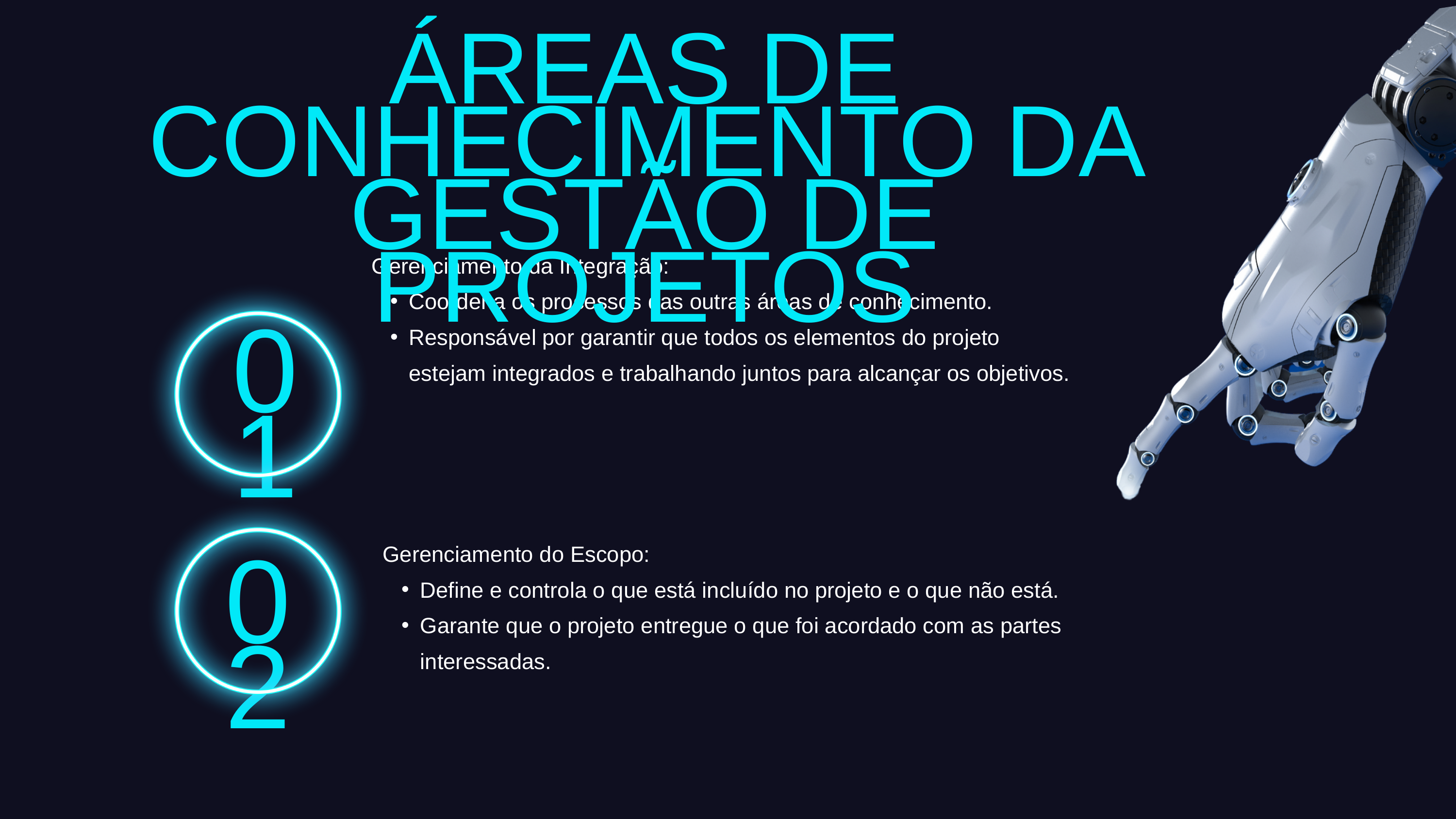

ÁREAS DE CONHECIMENTO DA GESTÃO DE PROJETOS

Gerenciamento da Integração:
Coordena os processos das outras áreas de conhecimento.
Responsável por garantir que todos os elementos do projeto estejam integrados e trabalhando juntos para alcançar os objetivos.

01

Gerenciamento do Escopo:
Define e controla o que está incluído no projeto e o que não está.
Garante que o projeto entregue o que foi acordado com as partes interessadas.

02